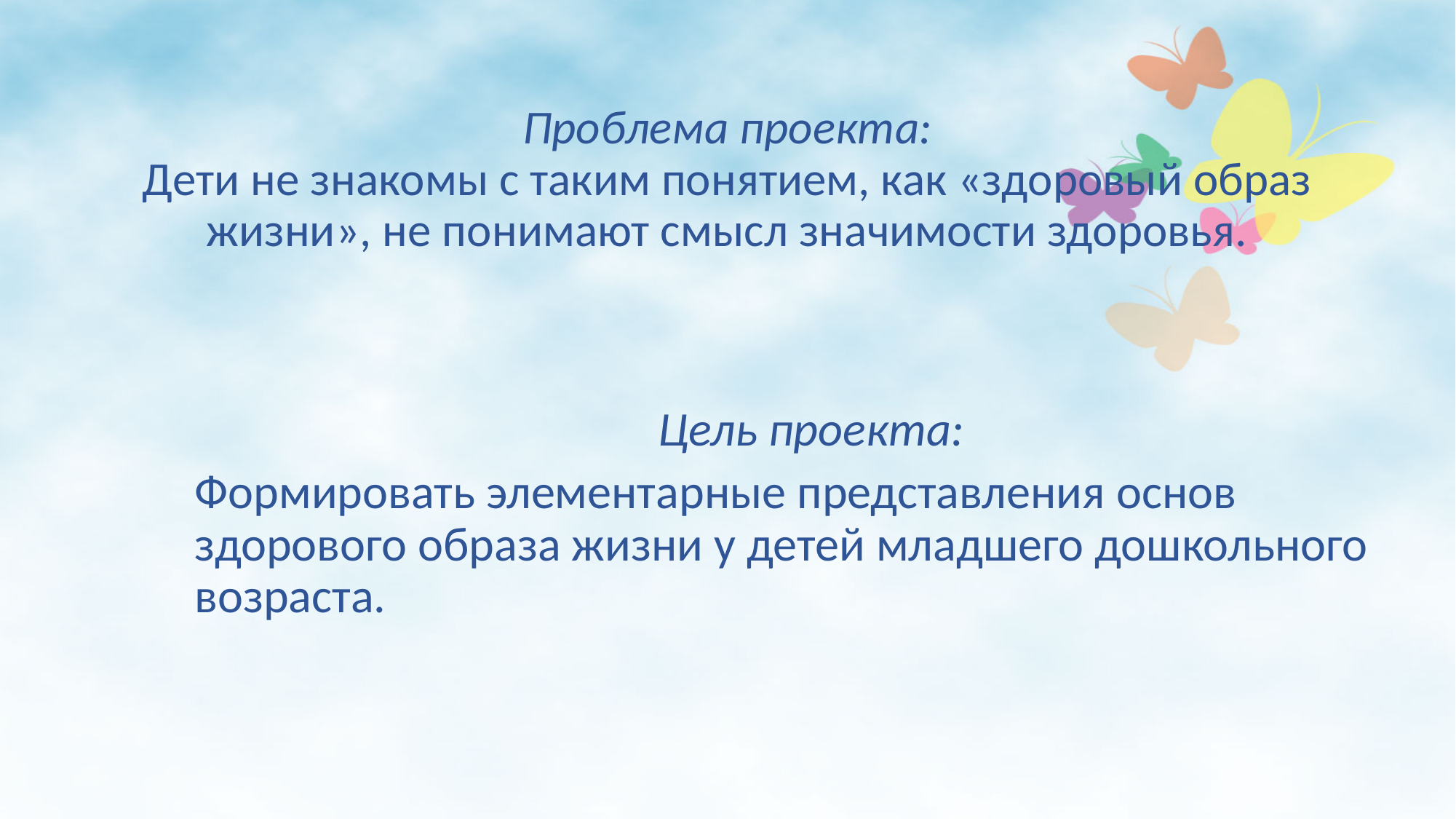

# Проблема проекта: Дети не знакомы с таким понятием, как «здоровый образ жизни», не понимают смысл значимости здоровья.
Цель проекта:
Формировать элементарные представления основ здорового образа жизни у детей младшего дошкольного возраста.